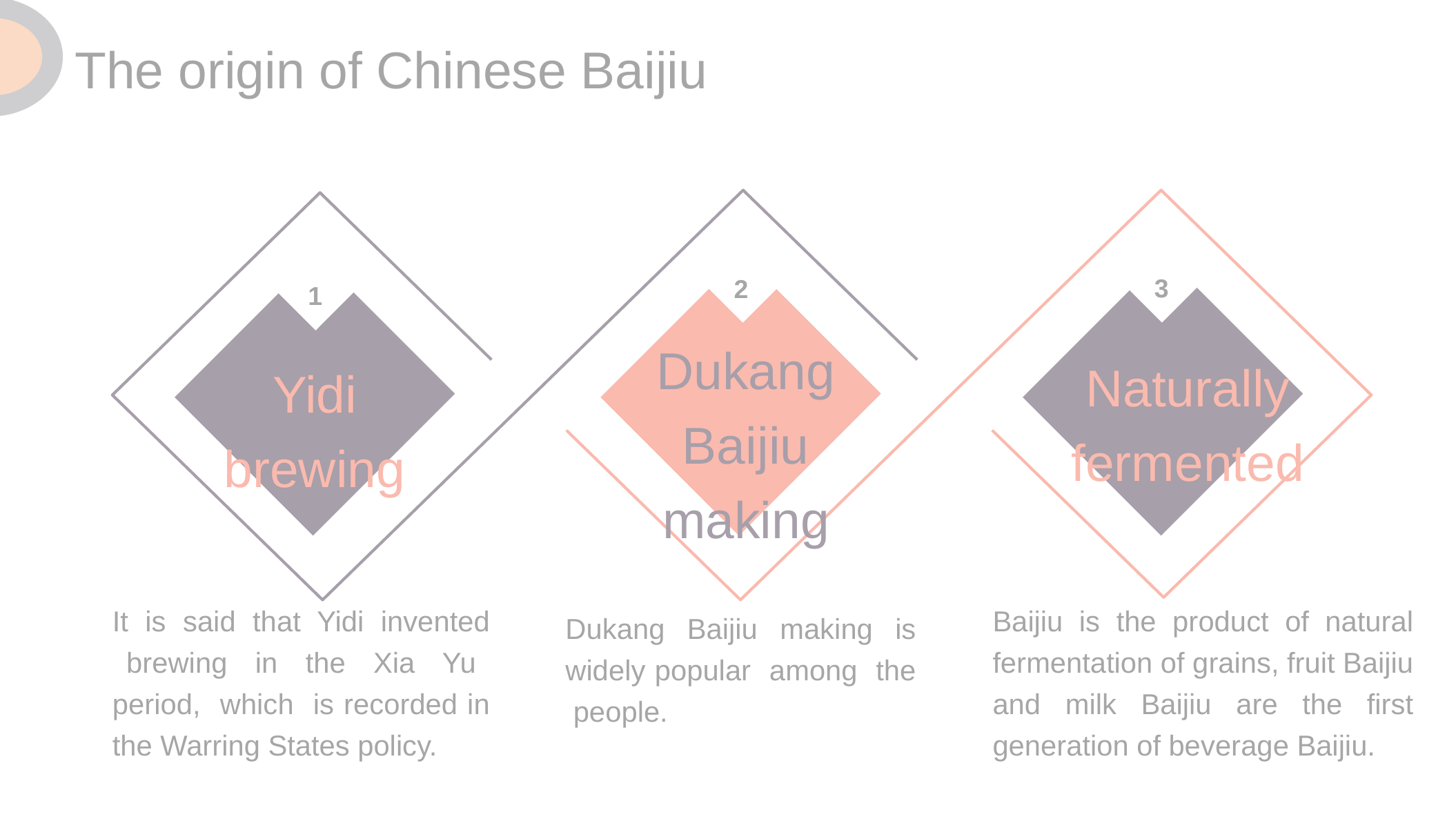

The origin of Chinese Baijiu

1

Yidi brewing

3
2
Dukang Baijiu making
Naturally fermented
Baijiu is the product of natural fermentation of grains, fruit Baijiu and milk Baijiu are the first generation of beverage Baijiu.
It  is  said  that  Yidi  invented  brewing  in  the  Xia  Yu  period,  which  is recorded in the Warring States policy.
Dukang Baijiu making is widely popular  among  the  people.